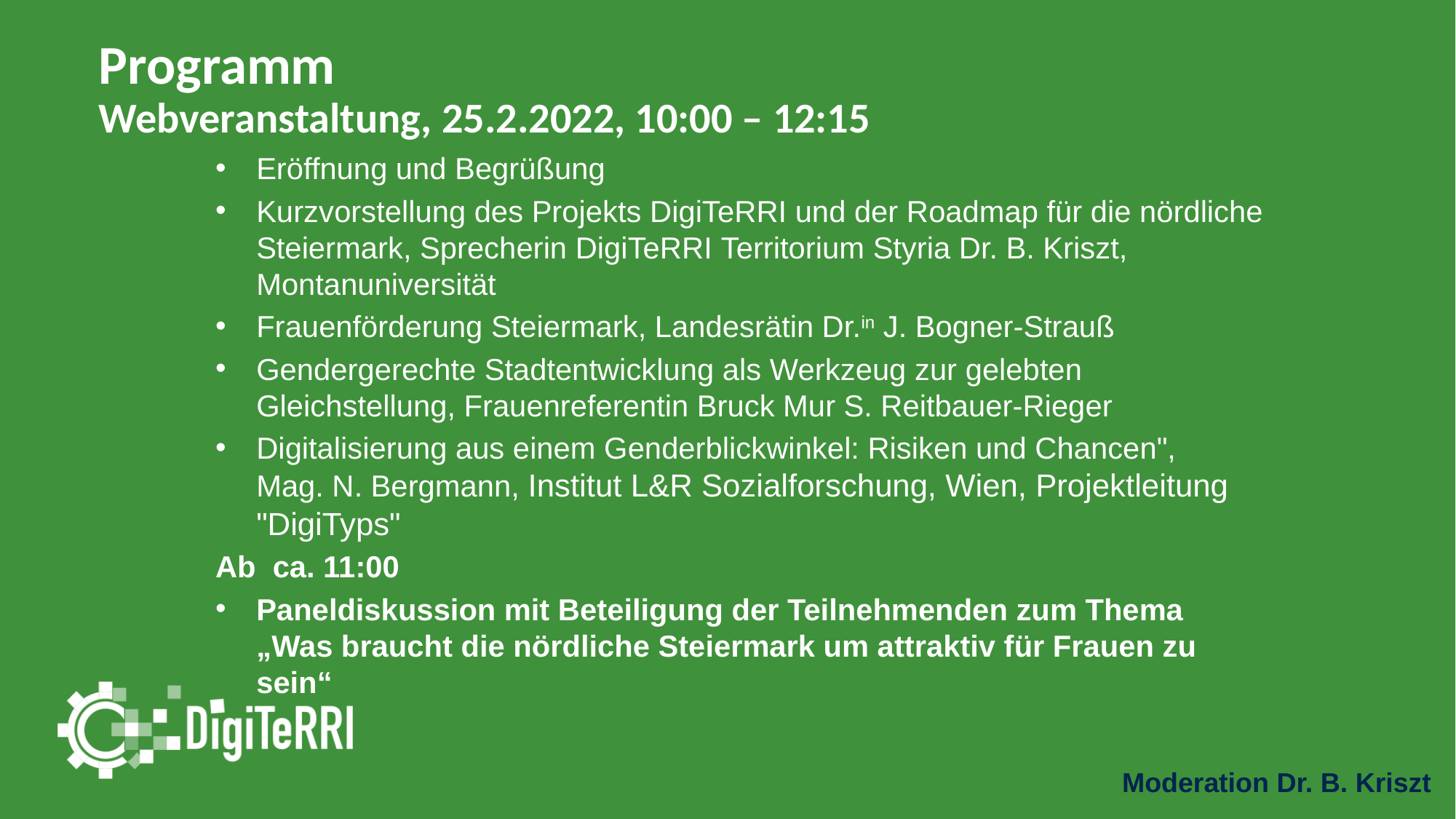

# Programm Webveranstaltung, 25.2.2022, 10:00 – 12:15
Eröffnung und Begrüßung
Kurzvorstellung des Projekts DigiTeRRI und der Roadmap für die nördliche Steiermark, Sprecherin DigiTeRRI Territorium Styria Dr. B. Kriszt, Montanuniversität
Frauenförderung Steiermark, Landesrätin Dr.in J. Bogner-Strauß
Gendergerechte Stadtentwicklung als Werkzeug zur gelebten Gleichstellung, Frauenreferentin Bruck Mur S. Reitbauer-Rieger
Digitalisierung aus einem Genderblickwinkel: Risiken und Chancen",
Mag. N. Bergmann, Institut L&R Sozialforschung, Wien, Projektleitung "DigiTyps"
Ab  ca. 11:00
Paneldiskussion mit Beteiligung der Teilnehmenden zum Thema „Was braucht die nördliche Steiermark um attraktiv für Frauen zu sein“

Moderation Dr. B. Kriszt